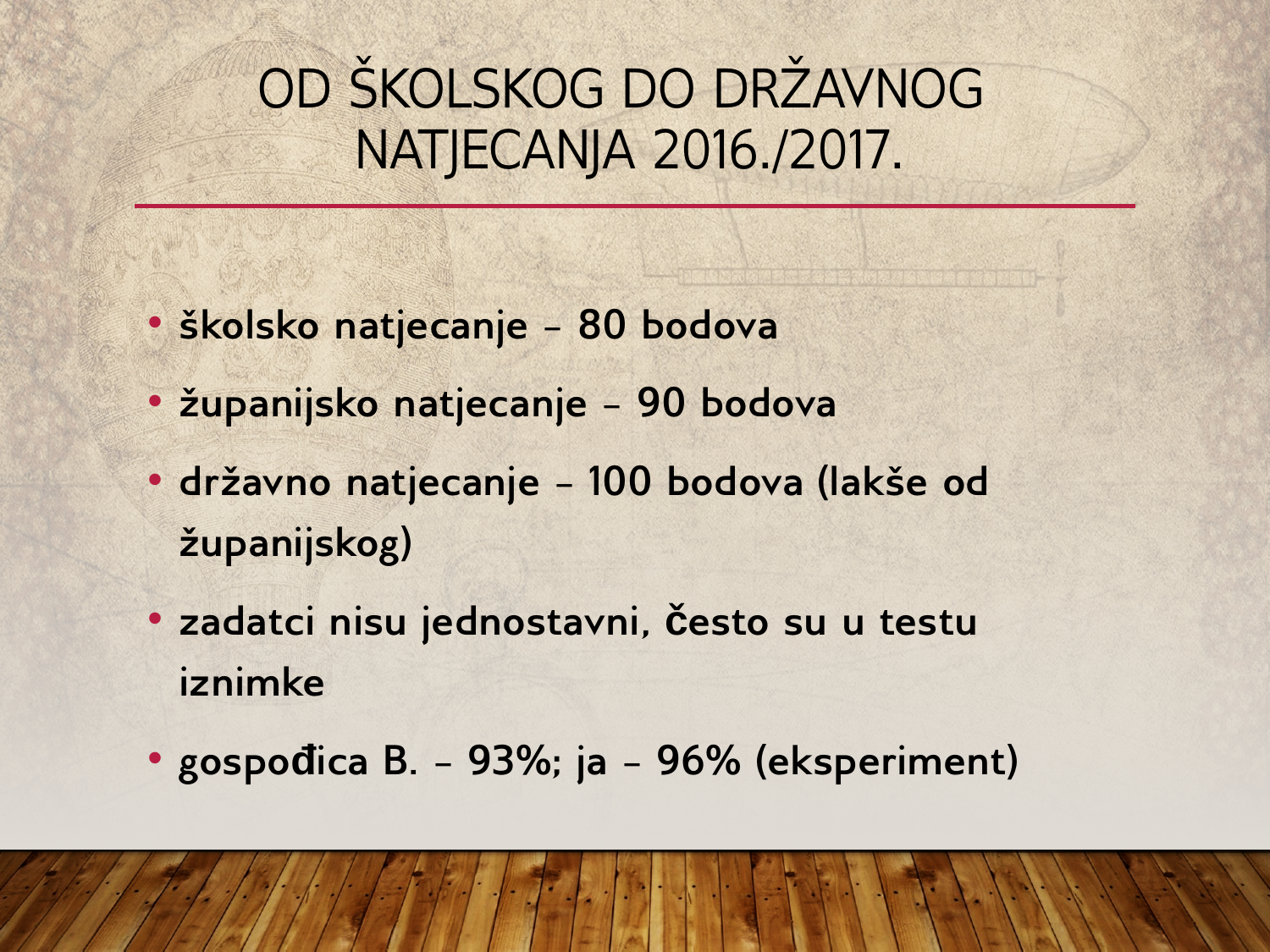

# Od školskog do državnog natjecanja 2016./2017.
školsko natjecanje – 80 bodova
županijsko natjecanje – 90 bodova
državno natjecanje – 100 bodova (lakše od županijskog)
zadatci nisu jednostavni, često su u testu iznimke
gospođica B. – 93%; ja – 96% (eksperiment)